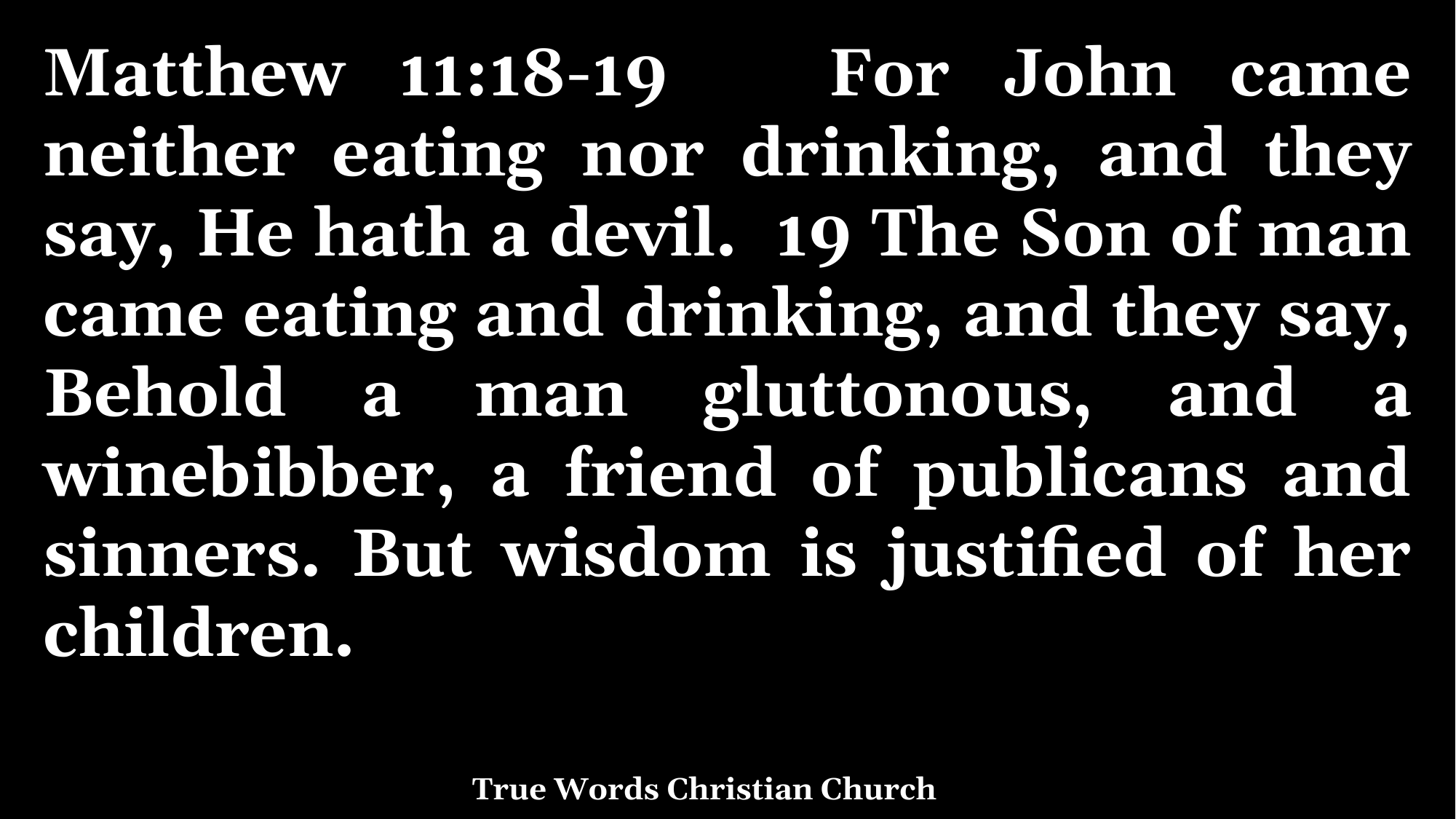

Matthew 11:18-19   For John came neither eating nor drinking, and they say, He hath a devil.  19 The Son of man came eating and drinking, and they say, Behold a man gluttonous, and a winebibber, a friend of publicans and sinners. But wisdom is justified of her children.
True Words Christian Church